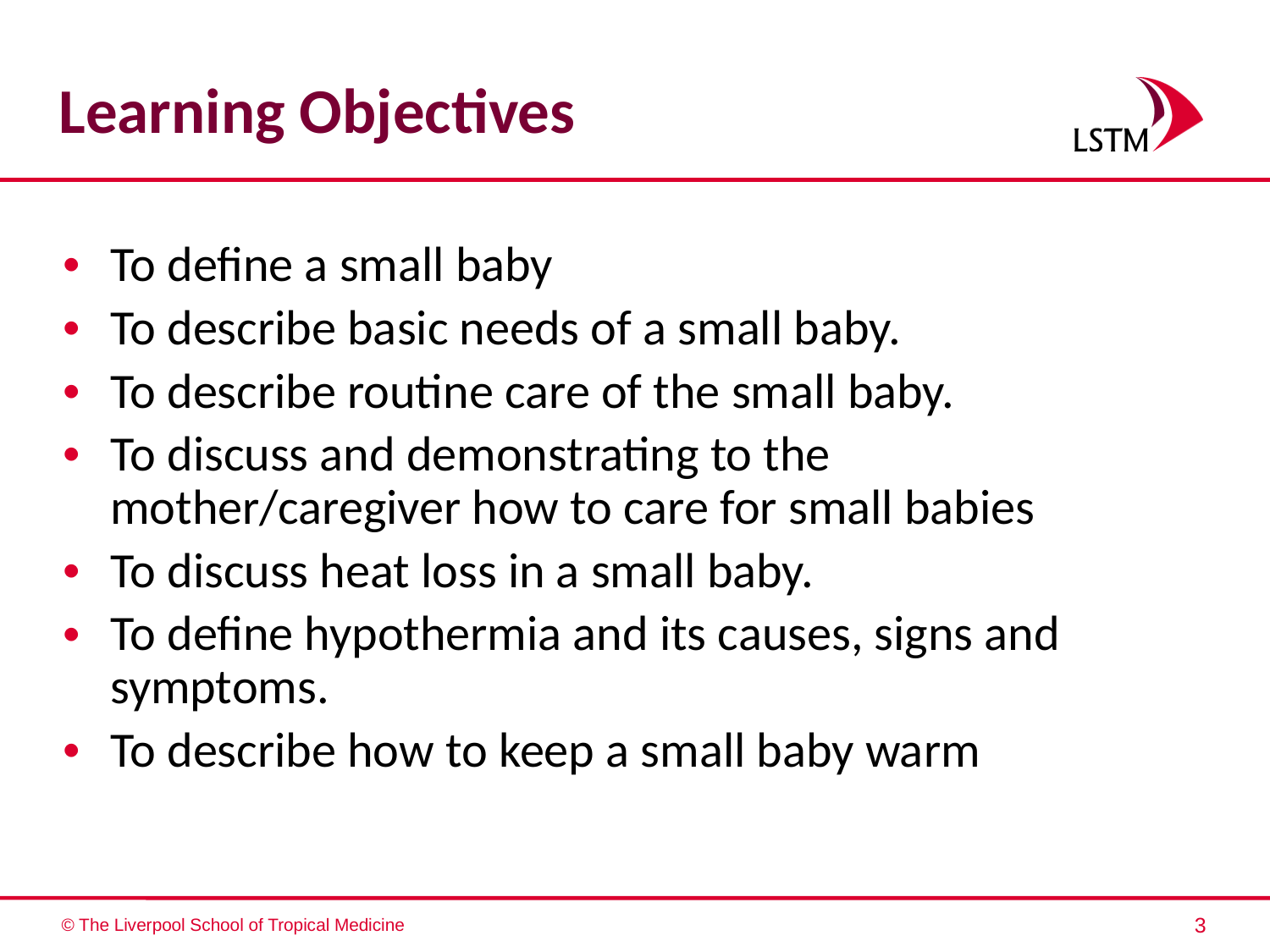

# Learning Objectives
To define a small baby
To describe basic needs of a small baby.
To describe routine care of the small baby.
To discuss and demonstrating to the mother/caregiver how to care for small babies
To discuss heat loss in a small baby.
To define hypothermia and its causes, signs and symptoms.
To describe how to keep a small baby warm